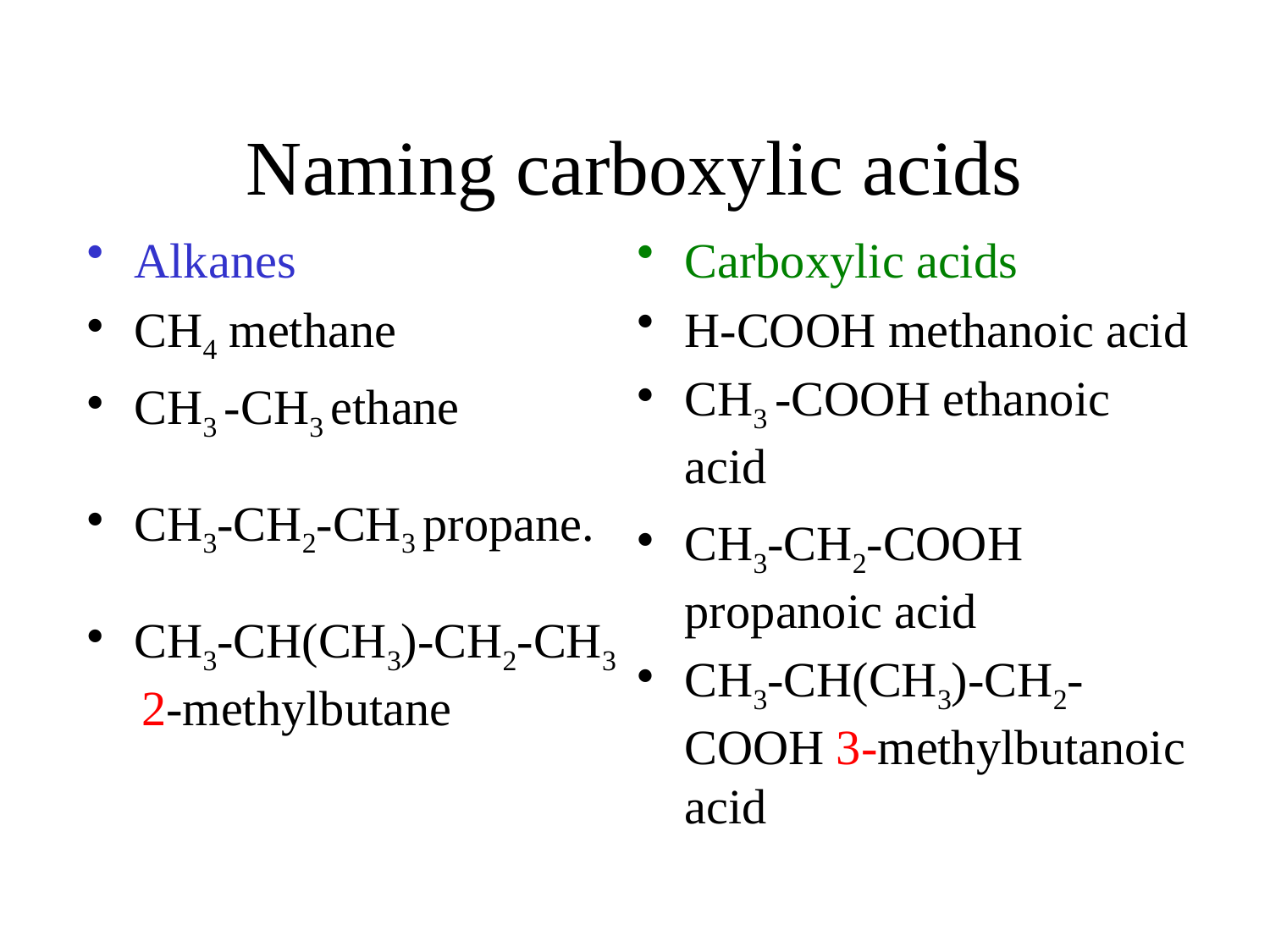

# Naming carboxylic acids
Alkanes
CH4 methane
CH3 -CH3 ethane
CH3-CH2-CH3 propane.
CH3-CH(CH3)-CH2-CH3  2-methylbutane

Carboxylic acids
H-COOH methanoic acid
CH3 -COOH ethanoic acid
CH3-CH2-COOH propanoic acid
CH3-CH(CH3)-CH2-COOH 3-methylbutanoic acid